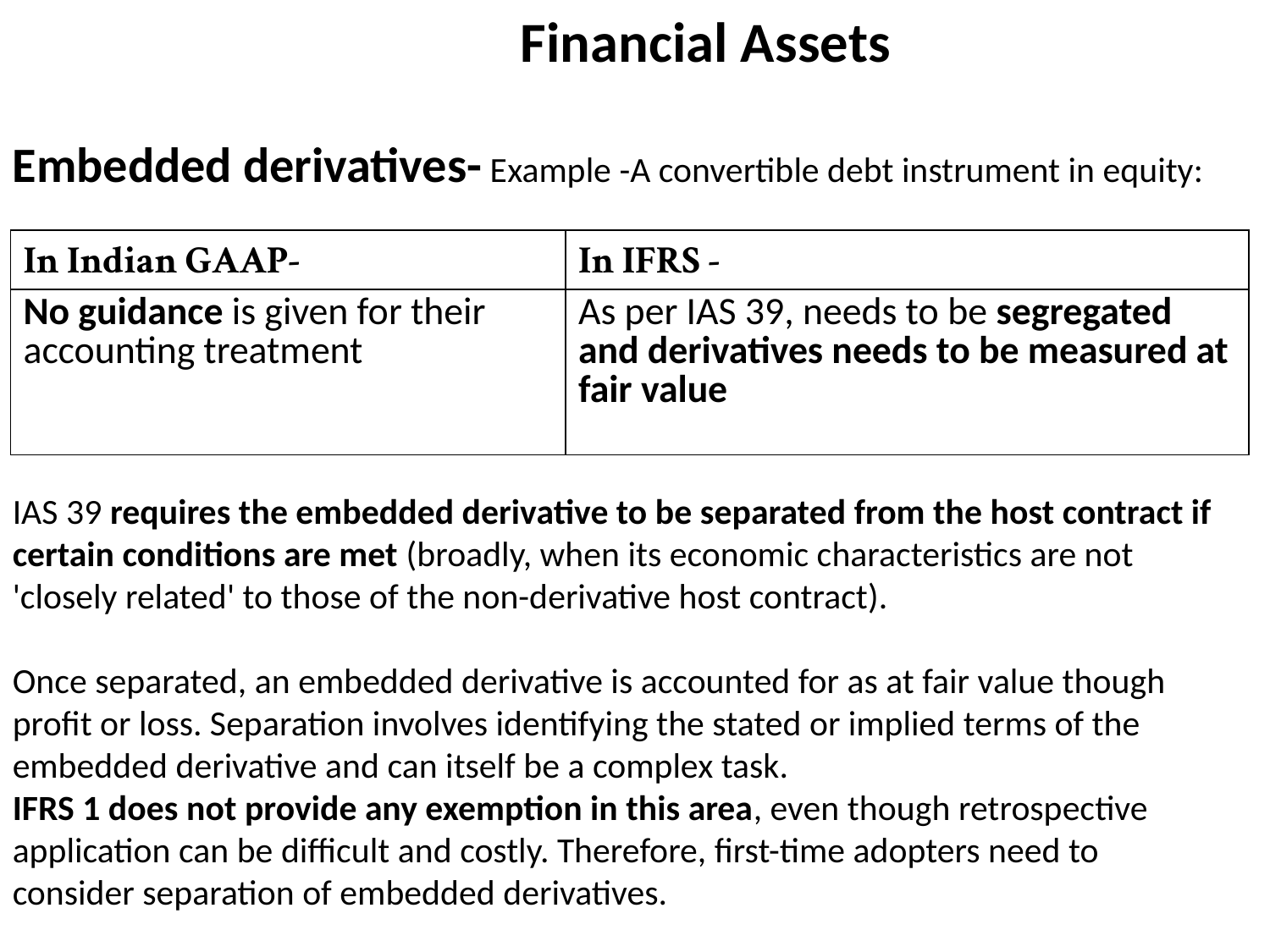

Financial Assets

Embedded derivatives- Example -A convertible debt instrument in equity:

IAS 39 requires the embedded derivative to be separated from the host contract if certain conditions are met (broadly, when its economic characteristics are not 'closely related' to those of the non-derivative host contract).

Once separated, an embedded derivative is accounted for as at fair value though profit or loss. Separation involves identifying the stated or implied terms of the embedded derivative and can itself be a complex task.
IFRS 1 does not provide any exemption in this area, even though retrospective application can be difficult and costly. Therefore, first-time adopters need to consider separation of embedded derivatives.
| In Indian GAAP- | In IFRS - |
| --- | --- |
| No guidance is given for their accounting treatment | As per IAS 39, needs to be segregated and derivatives needs to be measured at fair value |